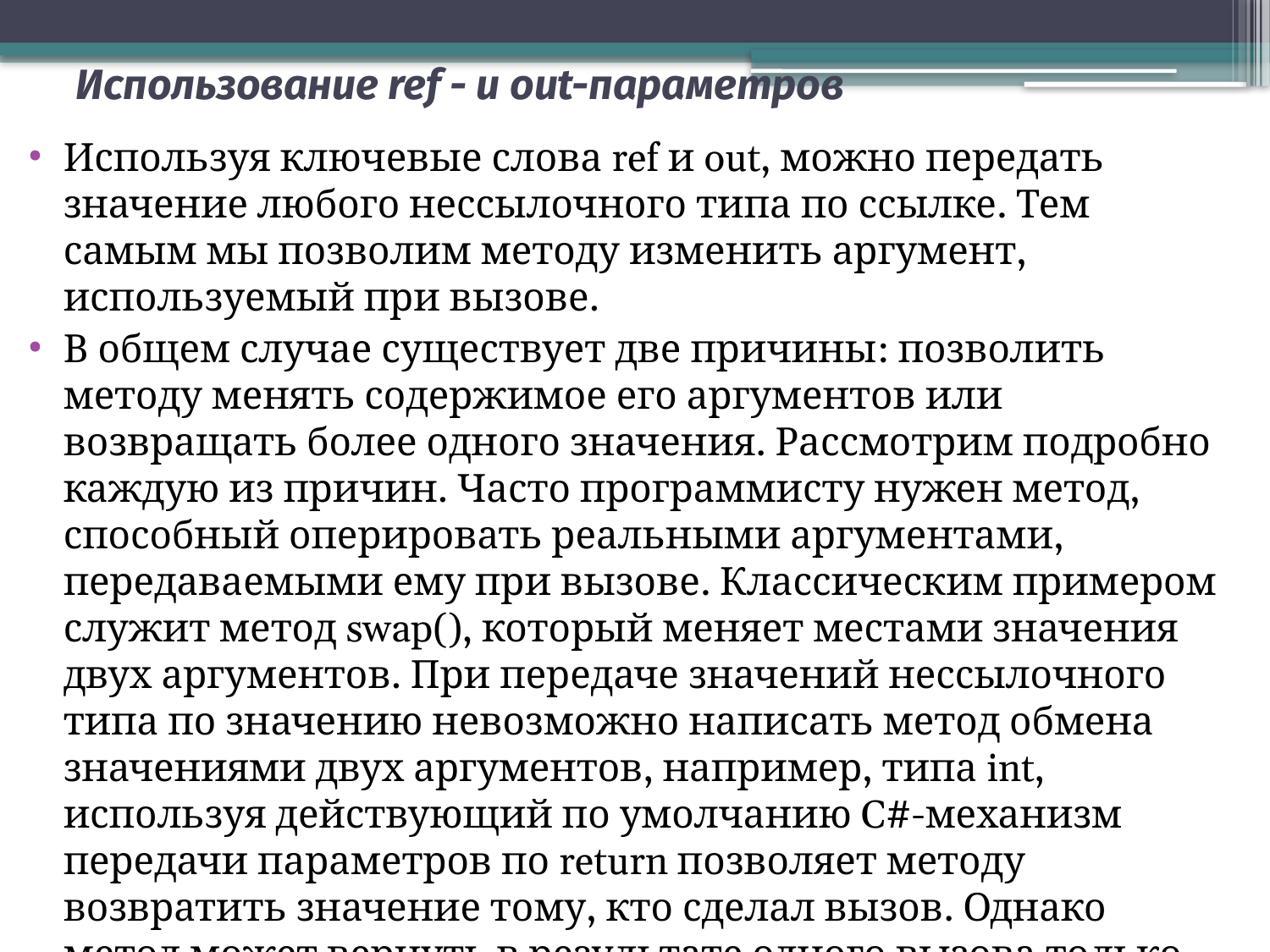

# Использование ref - и out-параметров
Используя ключевые слова ref и out, можно передать значение любого нессылочного типа по ссылке. Тем самым мы позволим методу изменить аргумент, используемый при вызове.
В общем случае существует две причины: позволить методу менять содержимое его аргументов или возвращать более одного значения. Рассмотрим подробно каждую из причин. Часто программисту нужен метод, способный оперировать реальными аргументами, передаваемыми ему при вызове. Классическим примером служит метод swap(), который меняет местами значения двух аргументов. При передаче значений нессылочного типа по значению невозможно написать метод обмена значениями двух аргументов, например, типа int, используя действующий по умолчанию C#-механизм передачи параметров по return позволяет методу возвратить значение тому, кто сделал вызов. Однако метод может вернуть в результате одного вызова только одно значение. Если нужно вернуть два или больше значений используют модификатор out.